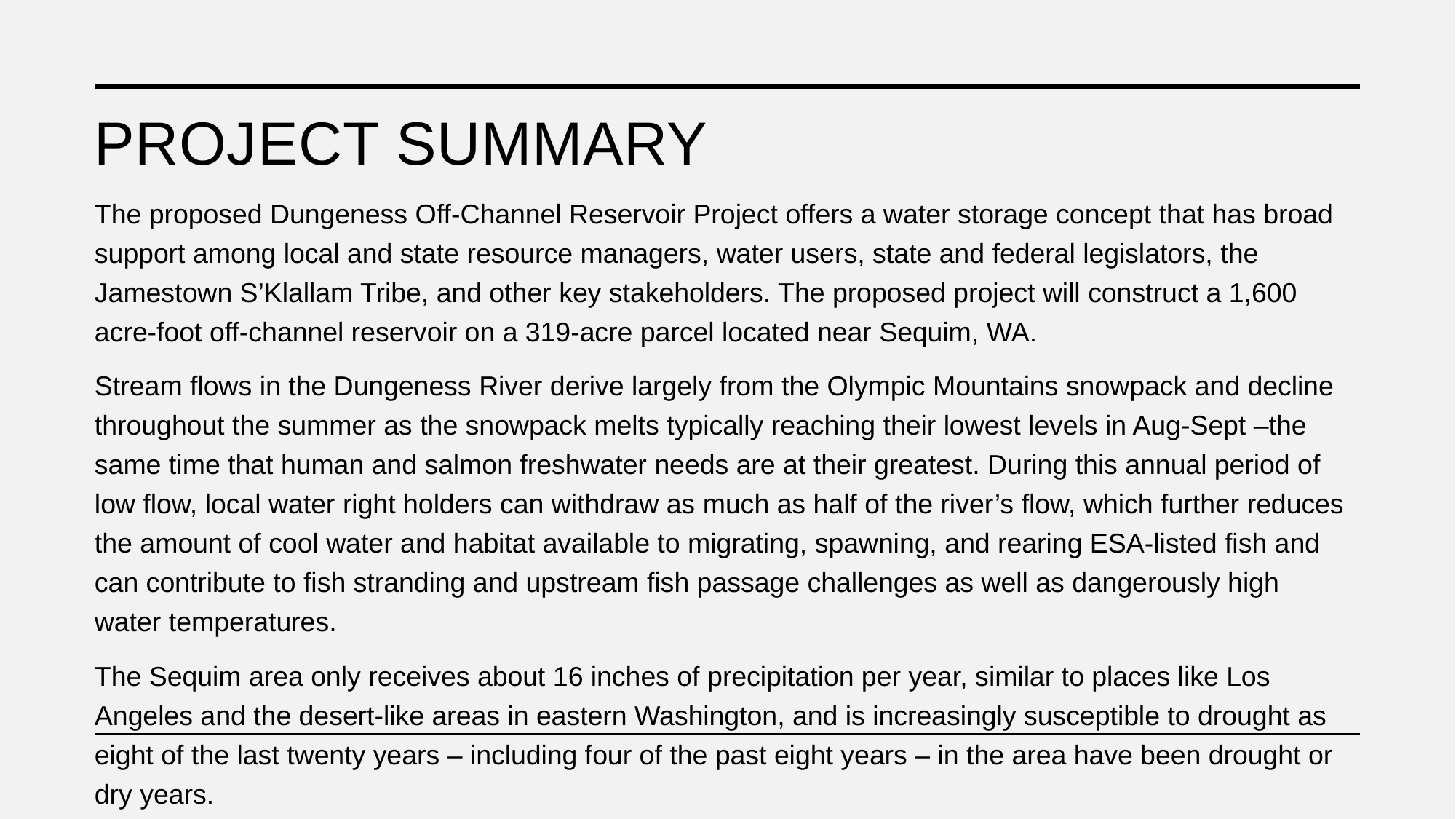

# Project Summary
The proposed Dungeness Off-Channel Reservoir Project offers a water storage concept that has broad support among local and state resource managers, water users, state and federal legislators, the Jamestown S’Klallam Tribe, and other key stakeholders. The proposed project will construct a 1,600 acre-foot off-channel reservoir on a 319-acre parcel located near Sequim, WA.
Stream flows in the Dungeness River derive largely from the Olympic Mountains snowpack and decline throughout the summer as the snowpack melts typically reaching their lowest levels in Aug-Sept –the same time that human and salmon freshwater needs are at their greatest. During this annual period of low flow, local water right holders can withdraw as much as half of the river’s flow, which further reduces the amount of cool water and habitat available to migrating, spawning, and rearing ESA-listed fish and can contribute to fish stranding and upstream fish passage challenges as well as dangerously high water temperatures.
The Sequim area only receives about 16 inches of precipitation per year, similar to places like Los Angeles and the desert-like areas in eastern Washington, and is increasingly susceptible to drought as eight of the last twenty years – including four of the past eight years – in the area have been drought or dry years.